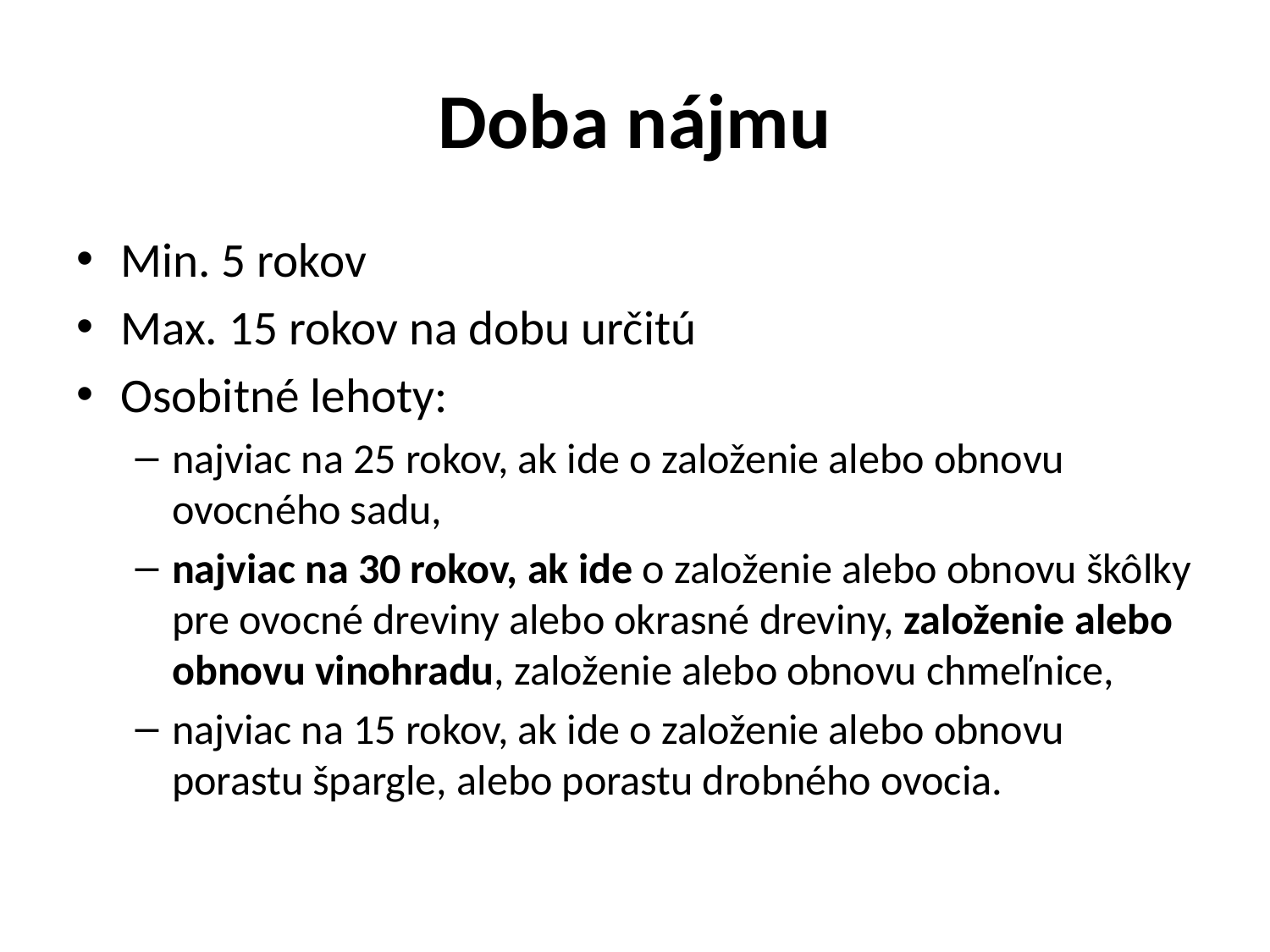

# Doba nájmu
Min. 5 rokov
Max. 15 rokov na dobu určitú
Osobitné lehoty:
najviac na 25 rokov, ak ide o založenie alebo obnovu ovocného sadu,
najviac na 30 rokov, ak ide o založenie alebo obnovu škôlky pre ovocné dreviny alebo okrasné dreviny, založenie alebo obnovu vinohradu, založenie alebo obnovu chmeľnice,
najviac na 15 rokov, ak ide o založenie alebo obnovu porastu špargle, alebo porastu drobného ovocia.